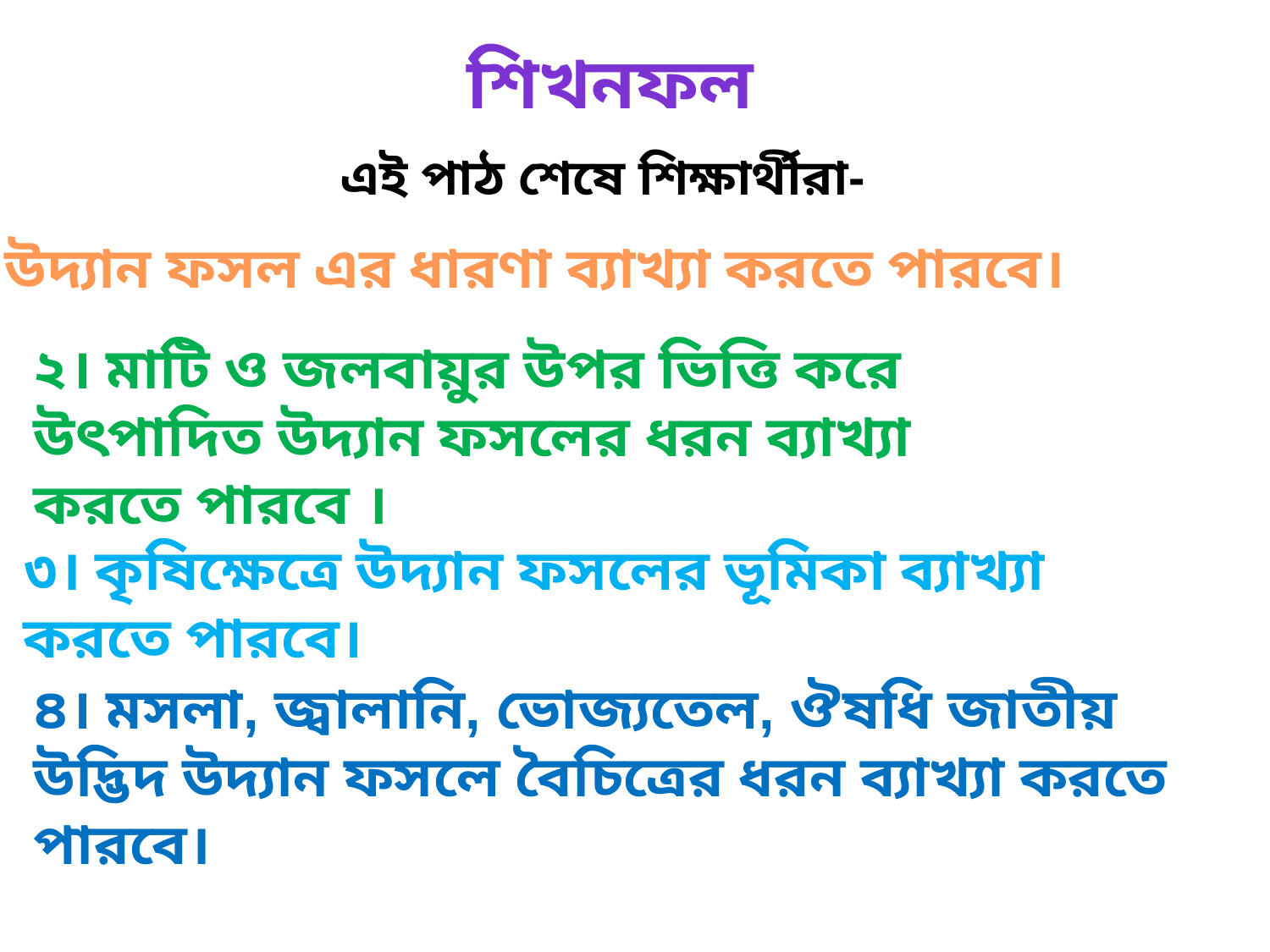

শিখনফল
এই পাঠ শেষে শিক্ষার্থীরা-
1। উদ্যান ফসল এর ধারণা ব্যাখ্যা করতে পারবে।
২। মাটি ও জলবায়ুর উপর ভিত্তি করে উৎপাদিত উদ্যান ফসলের ধরন ব্যাখ্যা করতে পারবে ।
৩। কৃষিক্ষেত্রে উদ্যান ফসলের ভূমিকা ব্যাখ্যা করতে পারবে।
৪। মসলা, জ্বালানি, ভোজ্যতেল, ঔষধি জাতীয় উদ্ভিদ উদ্যান ফসলে বৈচিত্রের ধরন ব্যাখ্যা করতে পারবে।